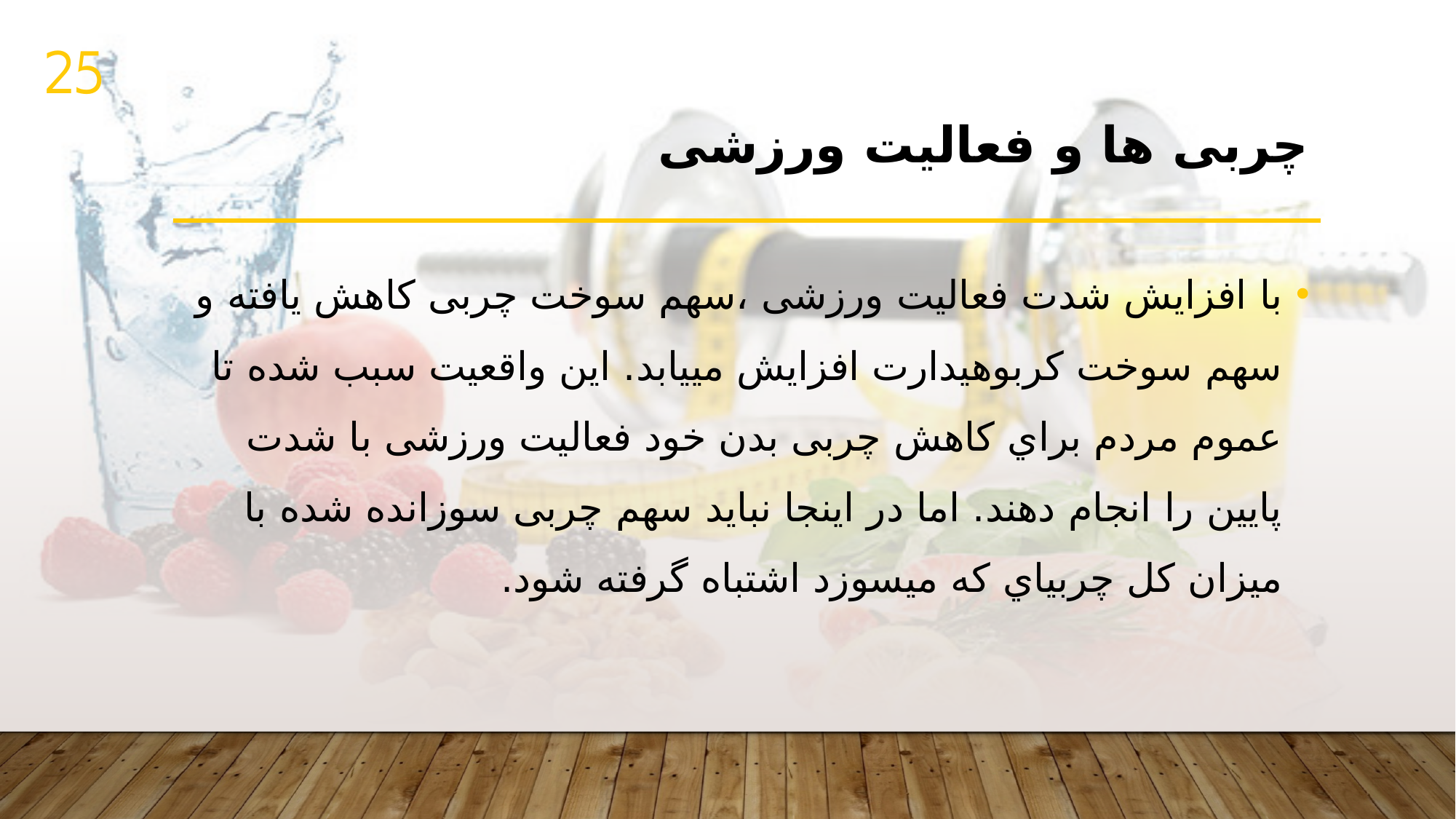

25
#
چربی ها و فعالیت ورزشی
با افزایش شدت فعالیت ورزشی ،سهم سوخت چربی کاهش یافته و سهم سوخت کربوهیدارت افزایش مییابد. این واقعیت سبب شده تا عموم مردم براي کاهش چربی بدن خود فعالیت ورزشی با شدت پایین را انجام دهند. اما در اینجا نباید سهم چربی سوزانده شده با میزان کل چربیاي که میسوزد اشتباه گرفته شود.